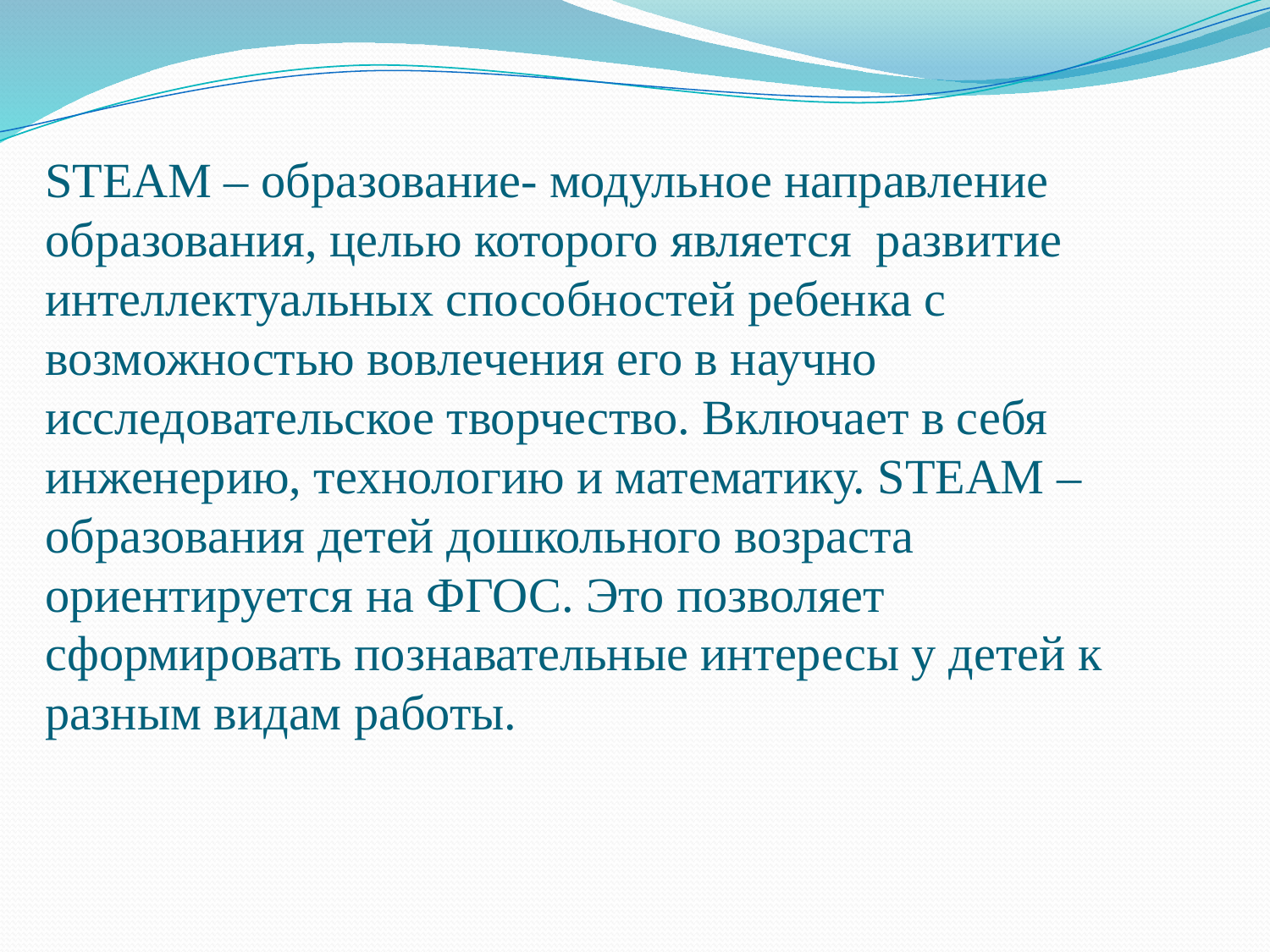

# STEAM – образование- модульное направление образования, целью которого является  развитие интеллектуальных способностей ребенка с возможностью вовлечения его в научно исследовательское творчество. Включает в себя инженерию, технологию и математику. STEAM – образования детей дошкольного возраста ориентируется на ФГОС. Это позволяет сформировать познавательные интересы у детей к разным видам работы.